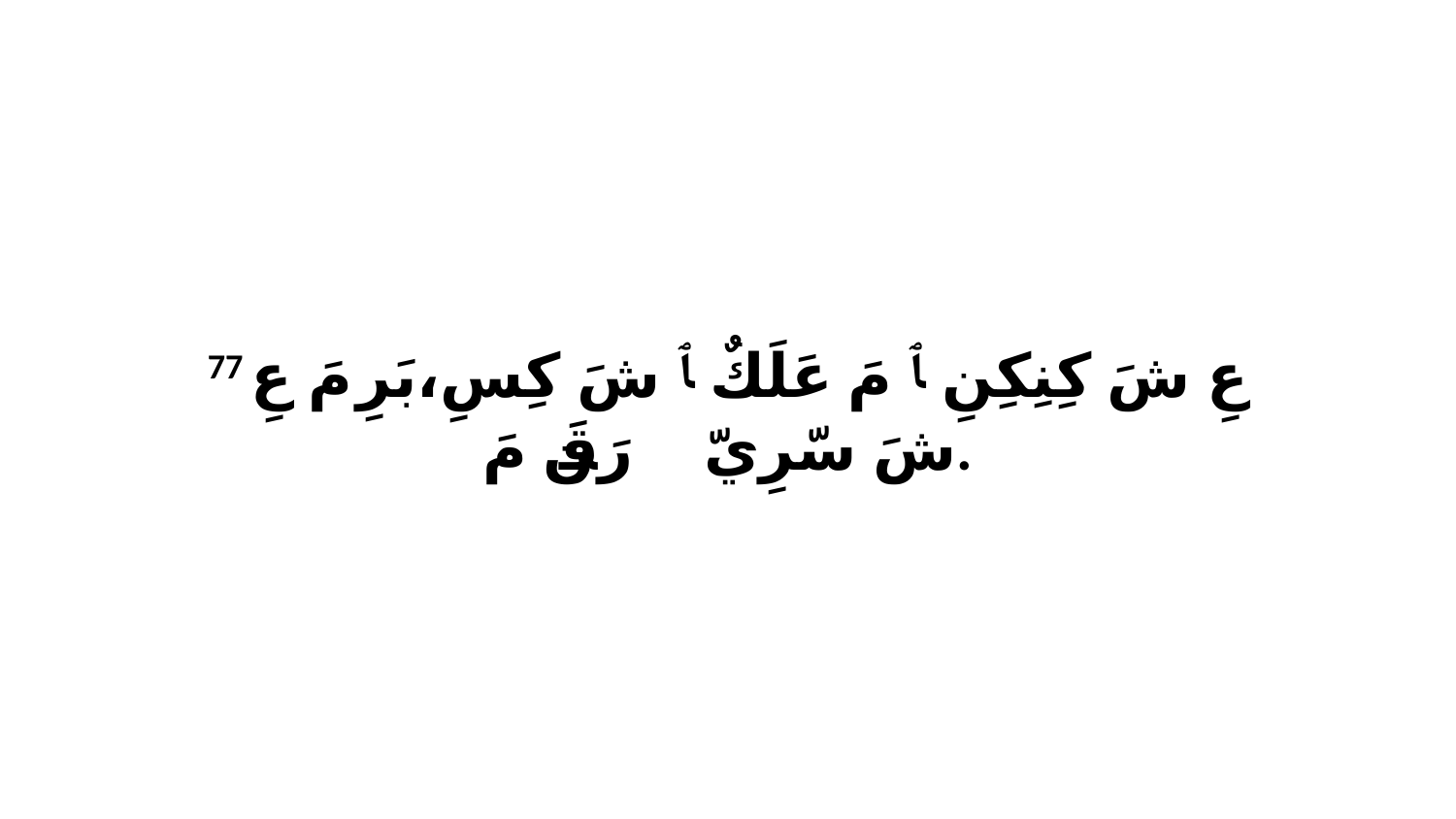

77 عِ شَ كِنِكِنِ ﭑ مَ عَلَكٌ ﭑ شَ كِسِ،بَرِ مَ عِ شَ سّرِيّ رَقَن ﭑ مَ.